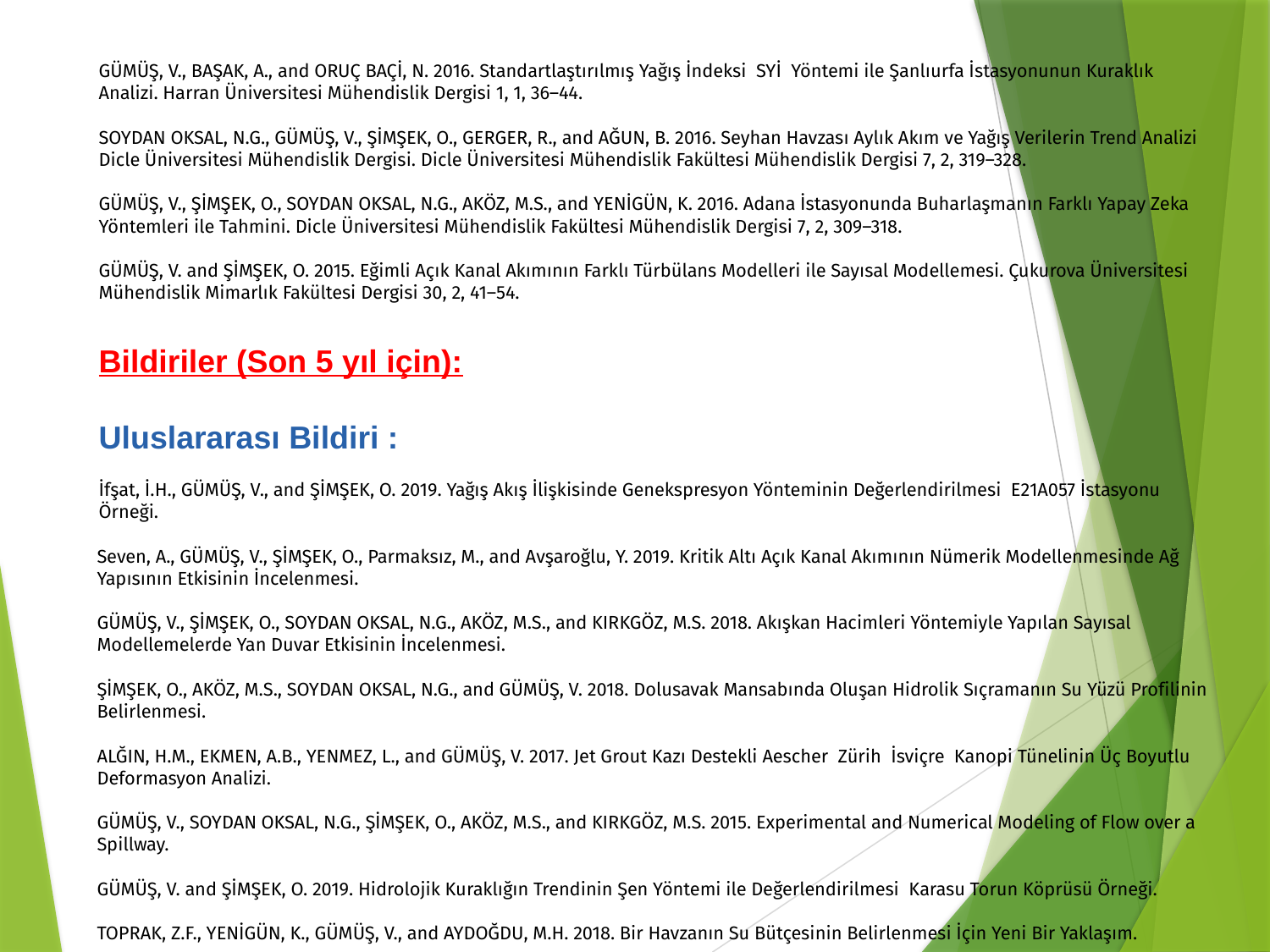

GÜMÜŞ, V., BAŞAK, A., and ORUÇ BAÇİ, N. 2016. Standartlaştırılmış Yağış İndeksi  SYİ  Yöntemi ile Şanlıurfa İstasyonunun Kuraklık Analizi. Harran Üniversitesi Mühendislik Dergisi 1, 1, 36–44.

SOYDAN OKSAL, N.G., GÜMÜŞ, V., ŞİMŞEK, O., GERGER, R., and AĞUN, B. 2016. Seyhan Havzası Aylık Akım ve Yağış Verilerin Trend Analizi  Dicle Üniversitesi Mühendislik Dergisi. Dicle Üniversitesi Mühendislik Fakültesi Mühendislik Dergisi 7, 2, 319–328.

GÜMÜŞ, V., ŞİMŞEK, O., SOYDAN OKSAL, N.G., AKÖZ, M.S., and YENİGÜN, K. 2016. Adana İstasyonunda Buharlaşmanın Farklı Yapay Zeka Yöntemleri ile Tahmini. Dicle Üniversitesi Mühendislik Fakültesi Mühendislik Dergisi 7, 2, 309–318.

GÜMÜŞ, V. and ŞİMŞEK, O. 2015. Eğimli Açık Kanal Akımının Farklı Türbülans Modelleri ile Sayısal Modellemesi. Çukurova Üniversitesi Mühendislik Mimarlık Fakültesi Dergisi 30, 2, 41–54.

Bildiriler (Son 5 yıl için):

Uluslararası Bildiri :

İfşat, İ.H., GÜMÜŞ, V., and ŞİMŞEK, O. 2019. Yağış Akış İlişkisinde Genekspresyon Yönteminin Değerlendirilmesi  E21A057 İstasyonu Örneği.

Seven, A., GÜMÜŞ, V., ŞİMŞEK, O., Parmaksız, M., and Avşaroğlu, Y. 2019. Kritik Altı Açık Kanal Akımının Nümerik Modellenmesinde Ağ Yapısının Etkisinin İncelenmesi.

GÜMÜŞ, V., ŞİMŞEK, O., SOYDAN OKSAL, N.G., AKÖZ, M.S., and KIRKGÖZ, M.S. 2018. Akışkan Hacimleri Yöntemiyle Yapılan Sayısal Modellemelerde Yan Duvar Etkisinin İncelenmesi.

ŞİMŞEK, O., AKÖZ, M.S., SOYDAN OKSAL, N.G., and GÜMÜŞ, V. 2018. Dolusavak Mansabında Oluşan Hidrolik Sıçramanın Su Yüzü Profilinin Belirlenmesi.

ALĞIN, H.M., EKMEN, A.B., YENMEZ, L., and GÜMÜŞ, V. 2017. Jet Grout Kazı Destekli Aescher  Zürih  İsviçre  Kanopi Tünelinin Üç Boyutlu Deformasyon Analizi.

GÜMÜŞ, V., SOYDAN OKSAL, N.G., ŞİMŞEK, O., AKÖZ, M.S., and KIRKGÖZ, M.S. 2015. Experimental and Numerical Modeling of Flow over a Spillway.

GÜMÜŞ, V. and ŞİMŞEK, O. 2019. Hidrolojik Kuraklığın Trendinin Şen Yöntemi ile Değerlendirilmesi  Karasu Torun Köprüsü Örneği.

TOPRAK, Z.F., YENİGÜN, K., GÜMÜŞ, V., and AYDOĞDU, M.H. 2018. Bir Havzanın Su Bütçesinin Belirlenmesi İçin Yeni Bir Yaklaşım.